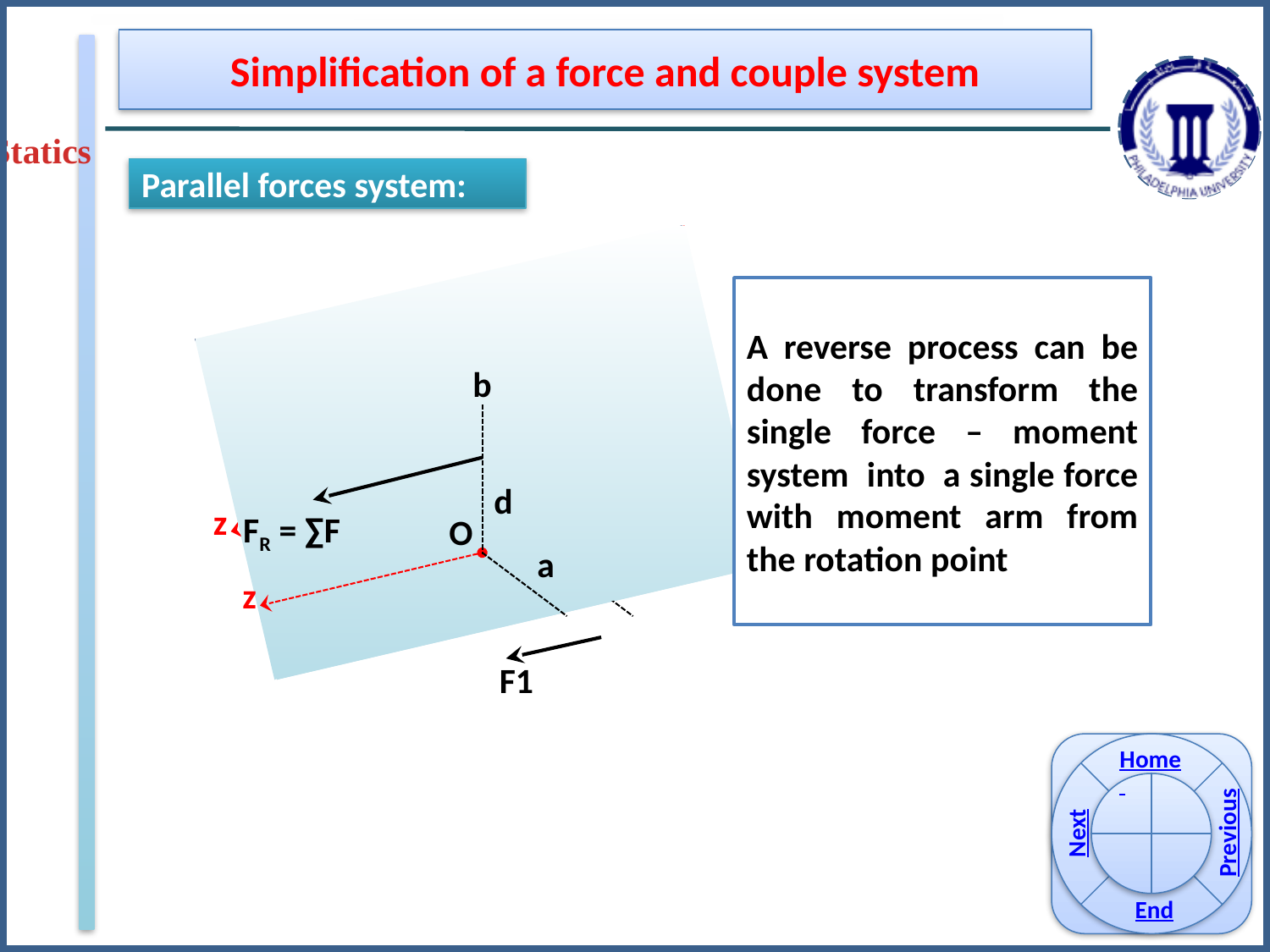

Simplification of a force and couple system

Statics
Parallel forces system:

F2
F4
O
z
F3
F1
A reverse process can be done to transform the single force – moment system  into  a single force with moment arm from the rotation point

b
O
MR,O
z

FR = ∑F
a

b
d
FR = ∑F
O
a
z

Home

Previous
Next
End